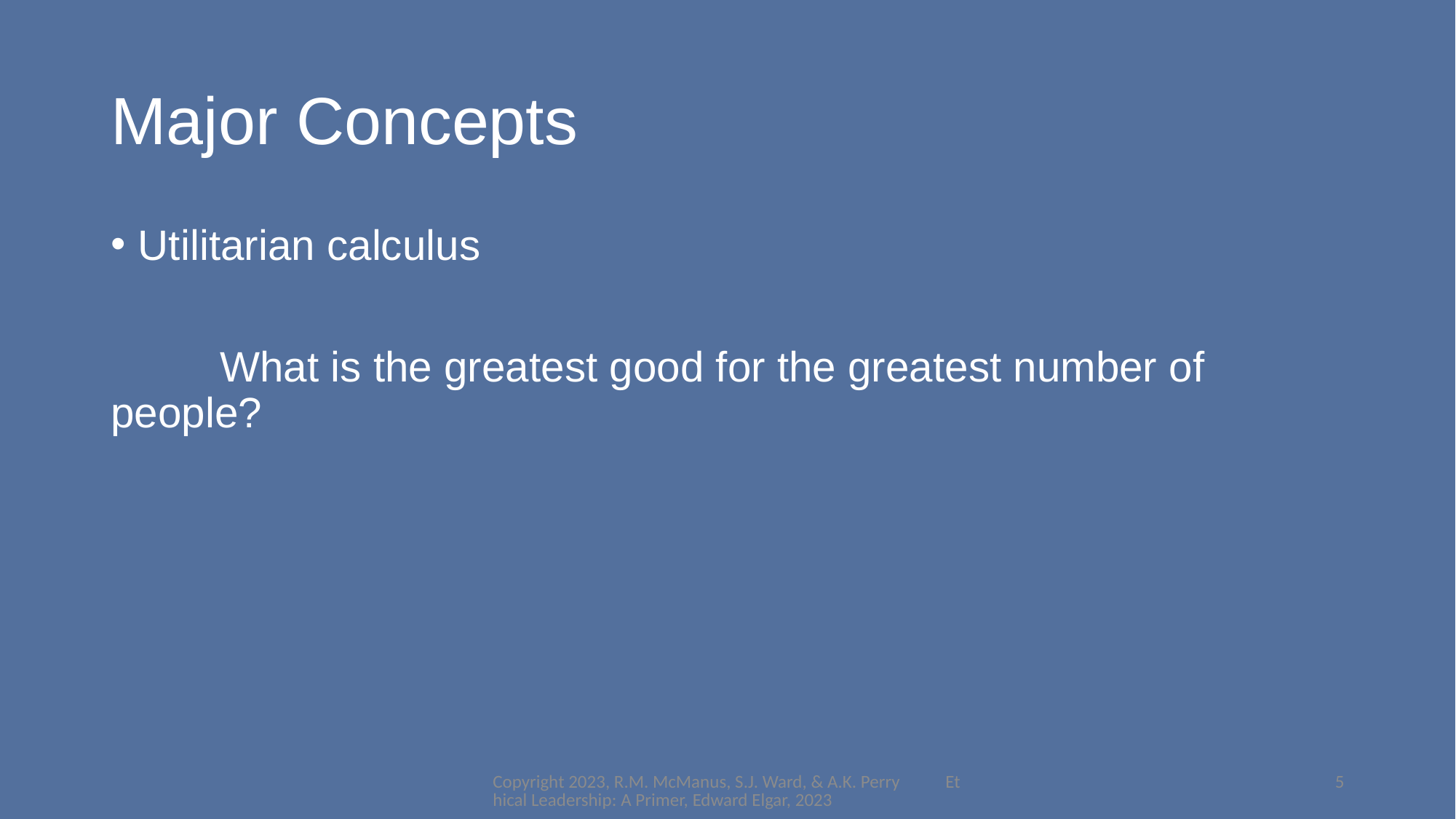

# Major Concepts
Utilitarian calculus

	What is the greatest good for the greatest number of 	people?

Copyright 2023, R.M. McManus, S.J. Ward, & A.K. Perry           Ethical Leadership: A Primer, Edward Elgar, 2023
5